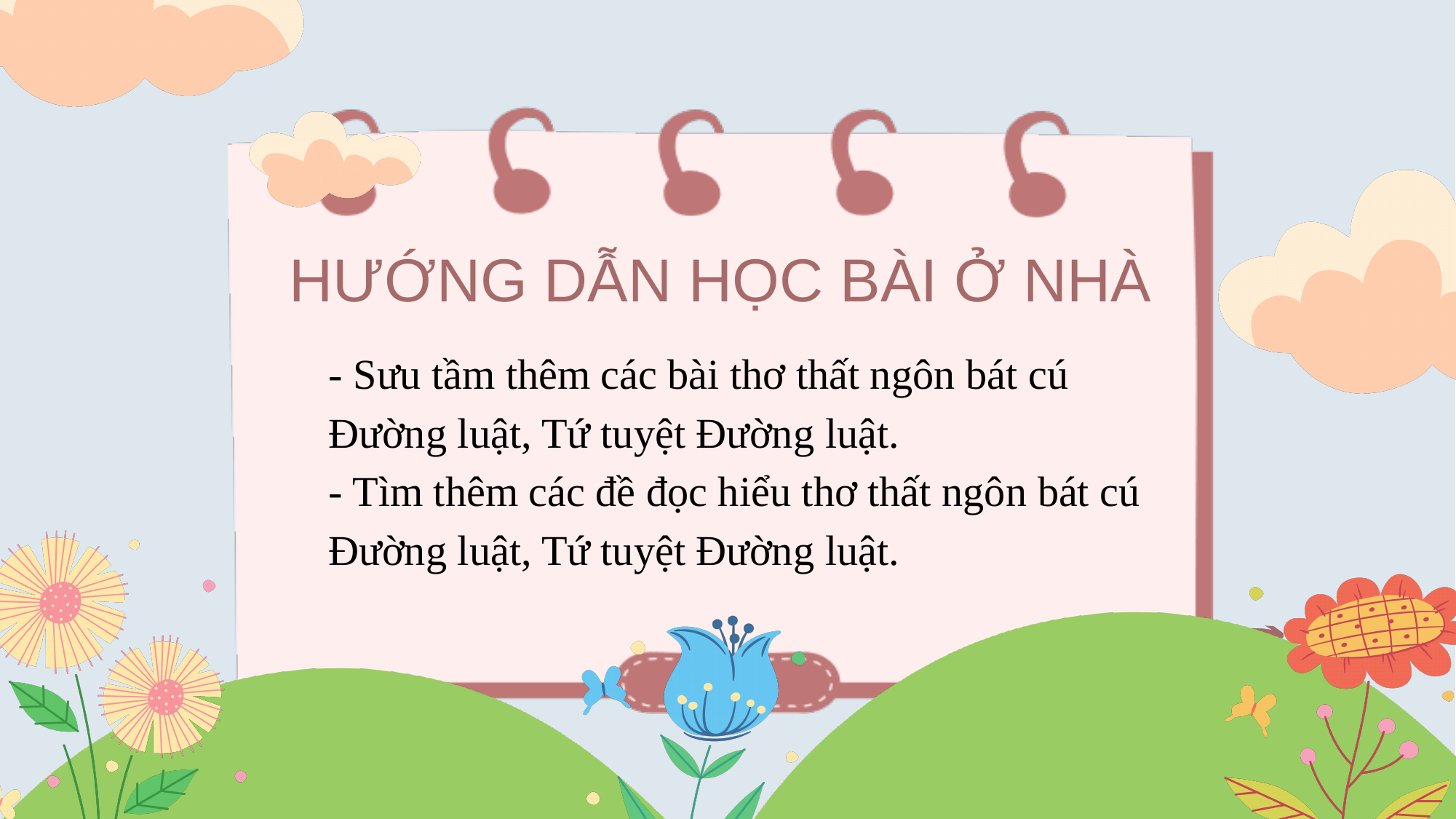

HƯỚNG DẪN HỌC BÀI Ở NHÀ
- Sưu tầm thêm các bài thơ thất ngôn bát cú Đường luật, Tứ tuyệt Đường luật.
- Tìm thêm các đề đọc hiểu thơ thất ngôn bát cú Đường luật, Tứ tuyệt Đường luật.